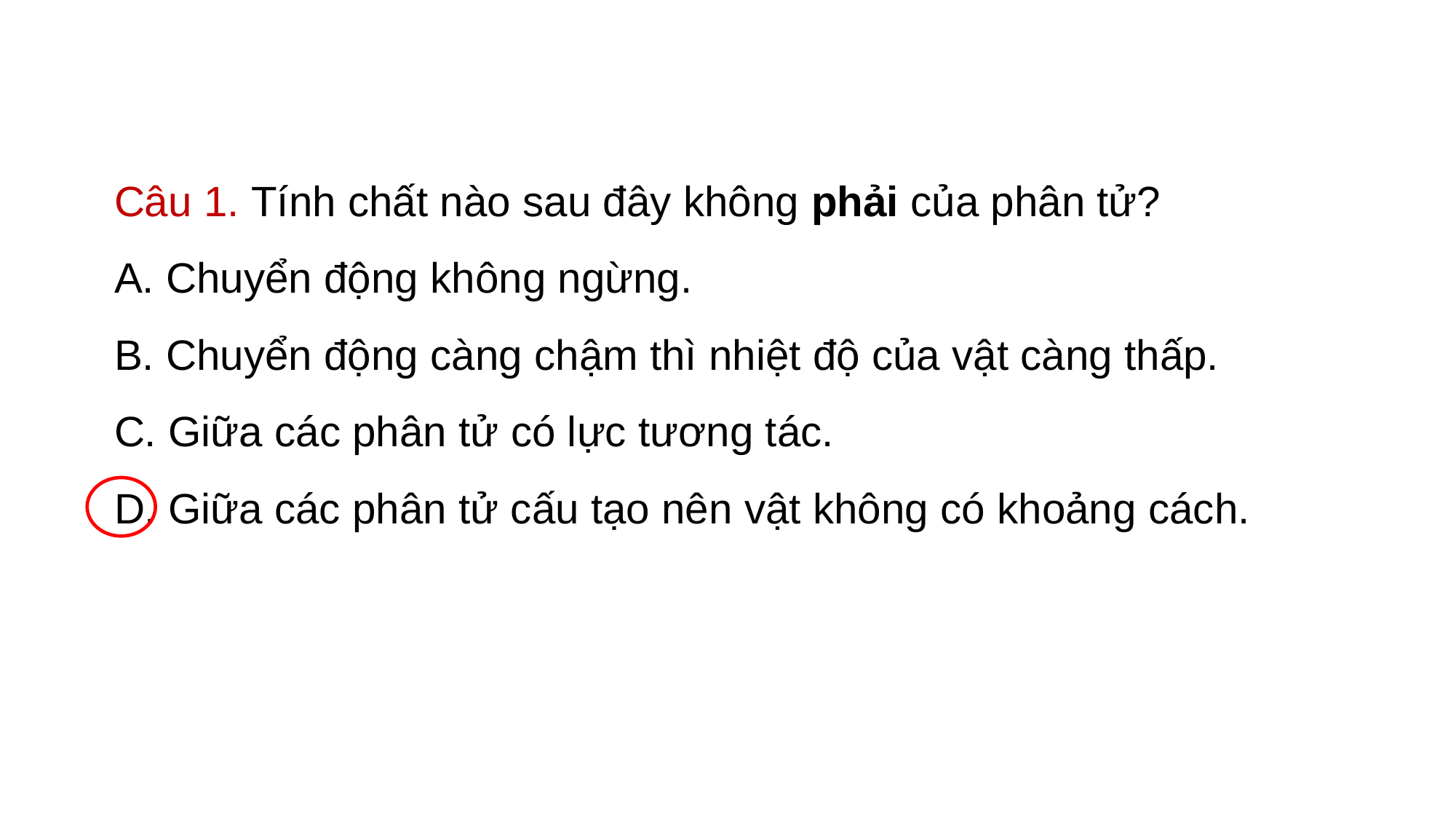

Câu 1. Tính chất nào sau đây không phải của phân tử?
A. Chuyển động không ngừng.
B. Chuyển động càng chậm thì nhiệt độ của vật càng thấp.
C. Giữa các phân tử có lực tương tác.
D. Giữa các phân tử cấu tạo nên vật không có khoảng cách.